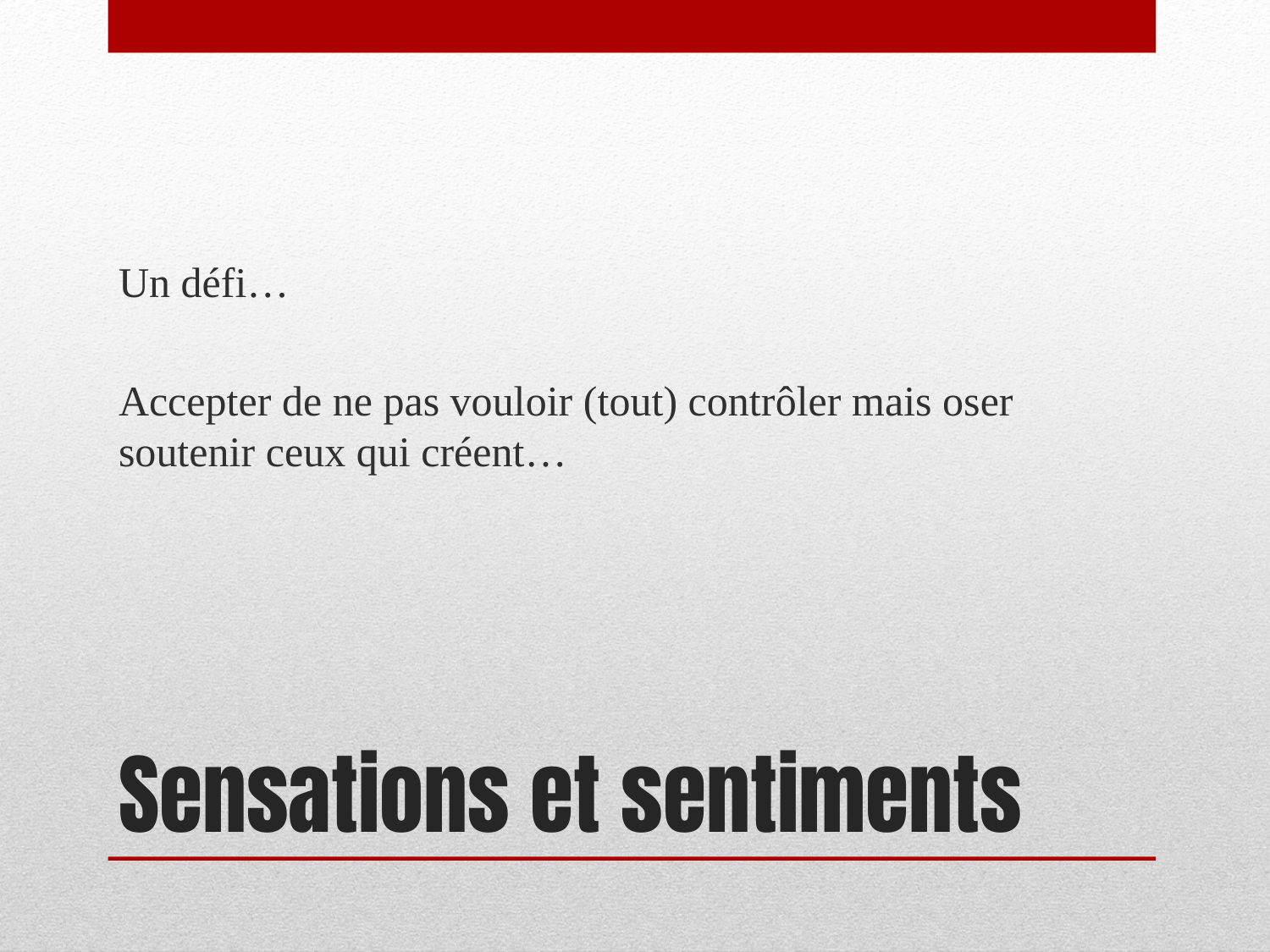

Un défi…

Accepter de ne pas vouloir (tout) contrôler mais oser soutenir ceux qui créent…
# Sensations et sentiments